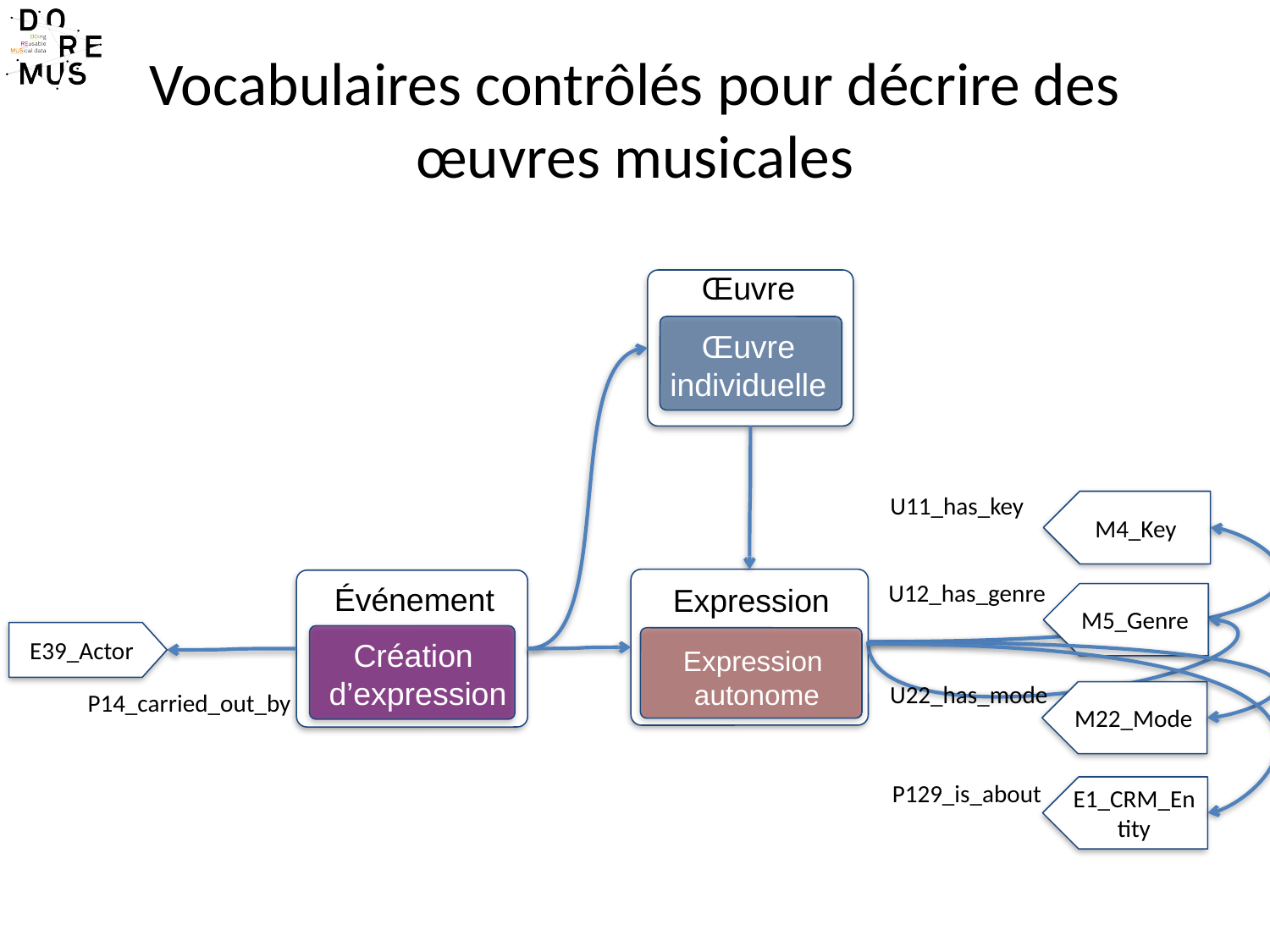

# Vocabulaires contrôlés pour décrire des œuvres musicales
Œuvre

Œuvre
individuelle
U11_has_key
M4_Key

U12_has_genre
Événement
Expression
M5_Genre
E39_Actor

Création
d’expression
Expression
 autonome

U22_has_mode
P14_carried_out_by
M22_Mode
P129_is_about
E1_CRM_Entity